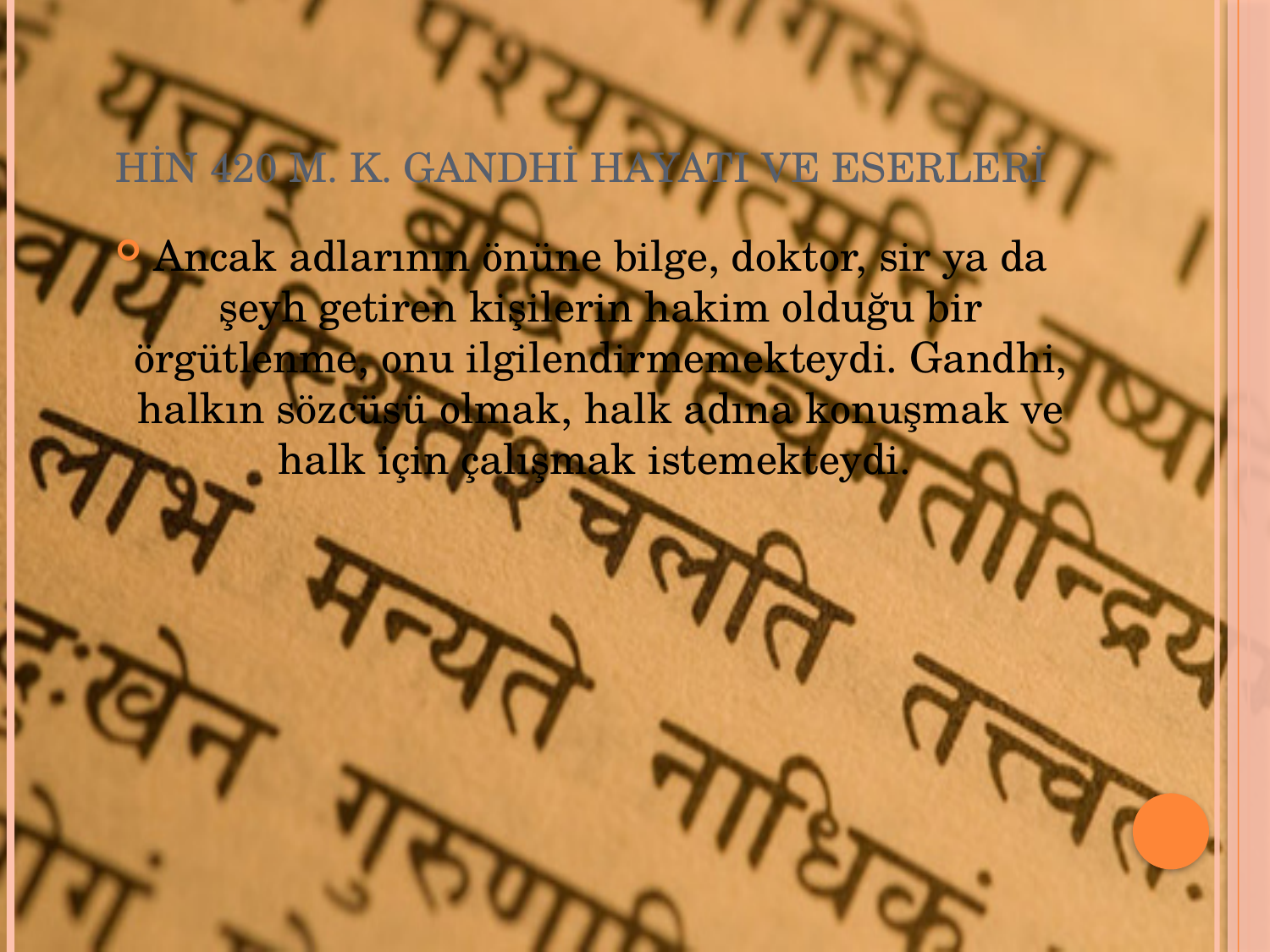

# HİN 420 M. K. GANDHİ HAYATI VE ESERLERİ
Ancak adlarının önüne bilge, doktor, sir ya da şeyh getiren kişilerin hakim olduğu bir örgütlenme, onu ilgilendirmemekteydi. Gandhi, halkın sözcüsü olmak, halk adına konuşmak ve halk için çalışmak istemekteydi.